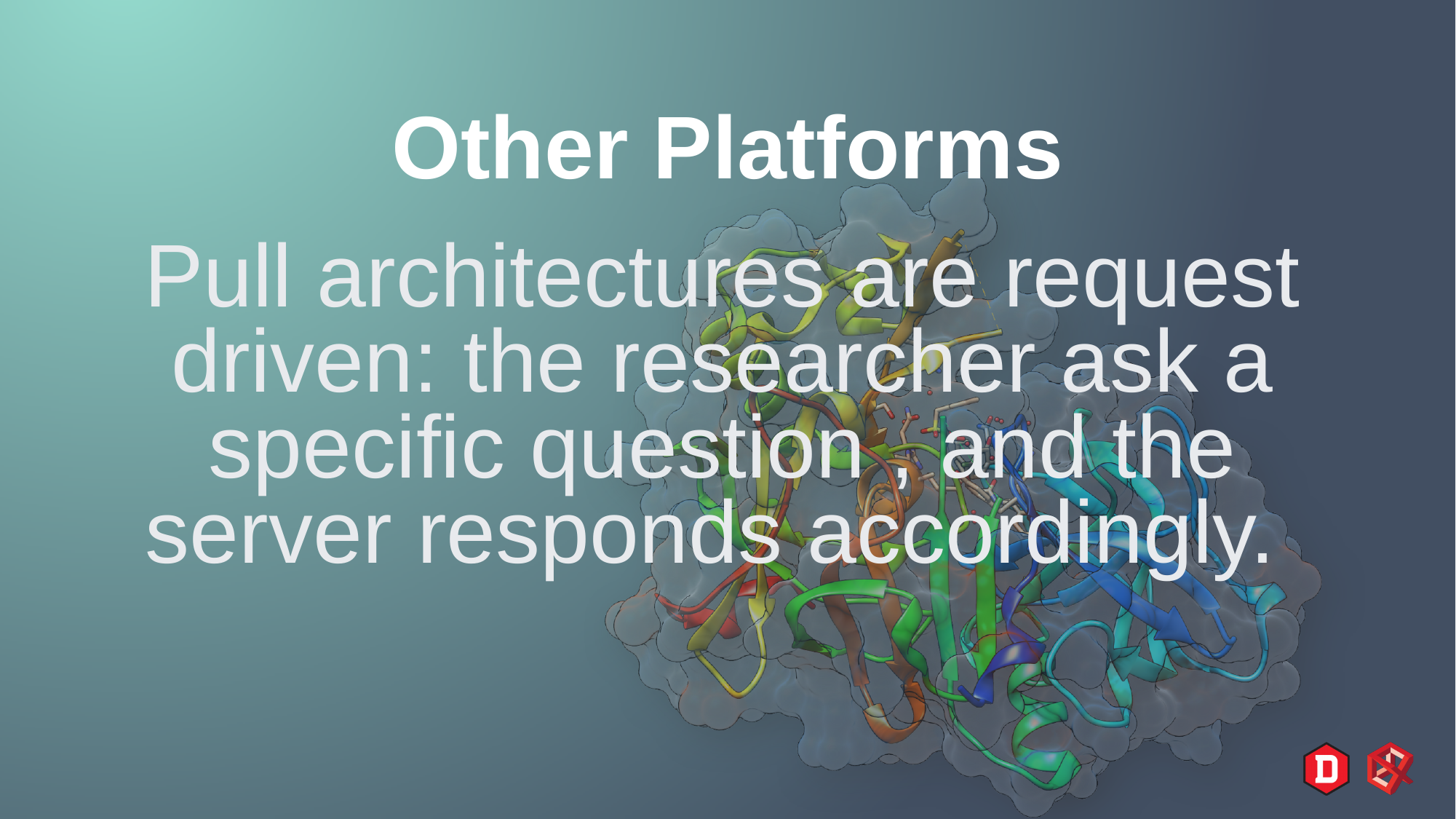

Other Platforms
# Pull architectures are request driven: the researcher ask a specific question , and the server responds accordingly.